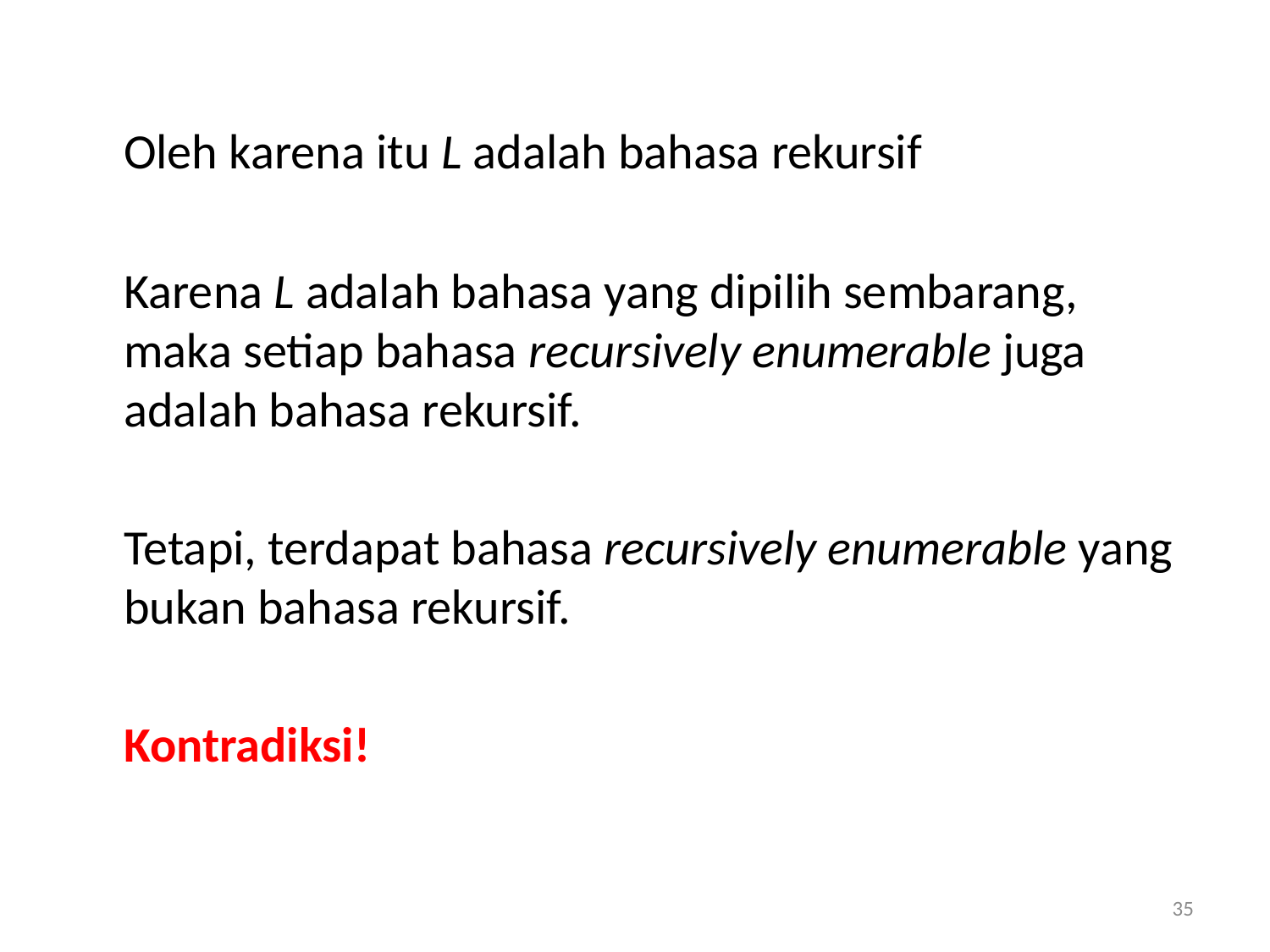

Oleh karena itu L adalah bahasa rekursif

	Karena L adalah bahasa yang dipilih sembarang, maka setiap bahasa recursively enumerable juga adalah bahasa rekursif.

	Tetapi, terdapat bahasa recursively enumerable yang bukan bahasa rekursif.

	Kontradiksi!

35